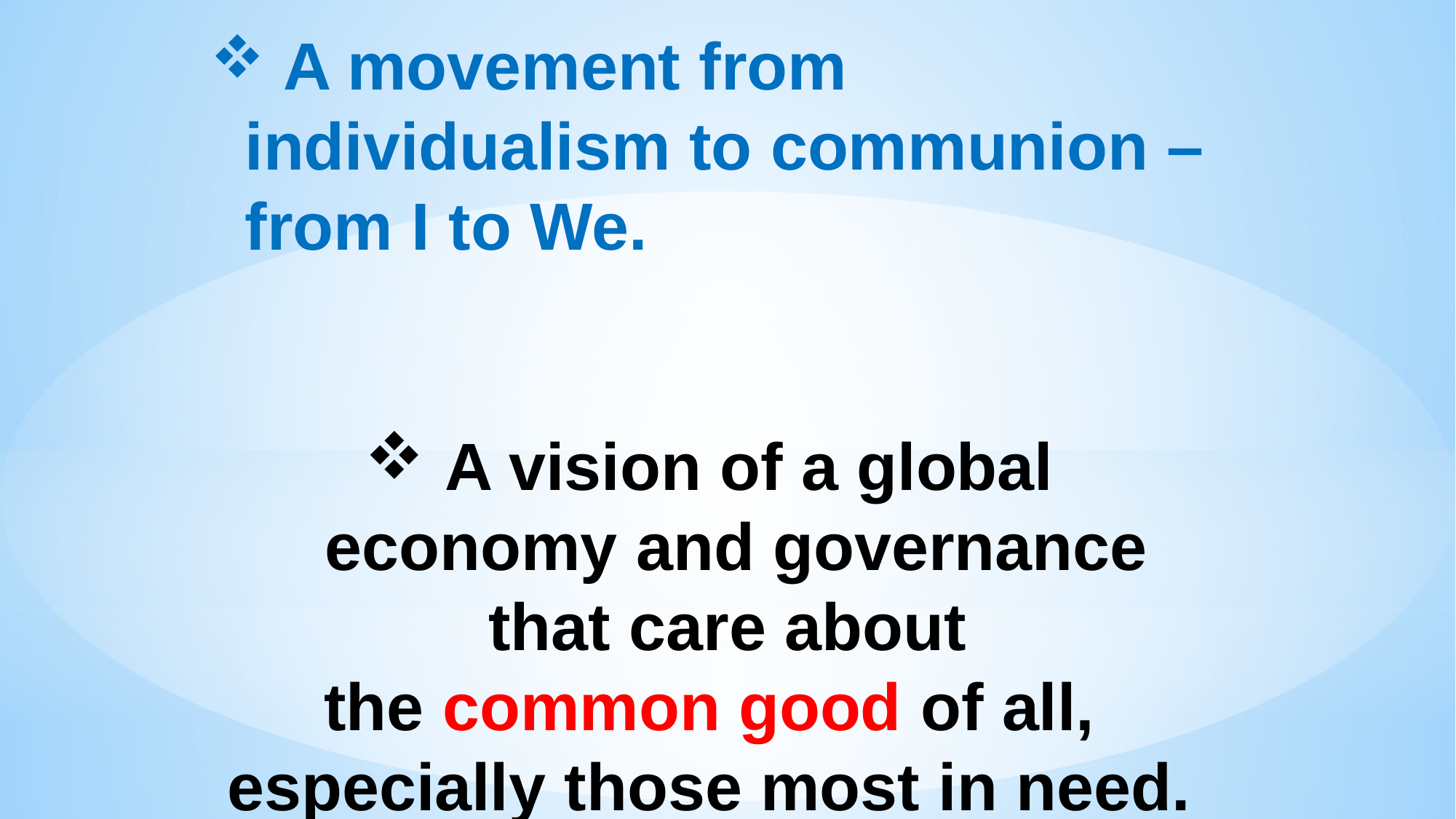

A movement from individualism to communion – from I to We.

 A vision of a global economy and governance that care about
the common good of all, especially those most in need.
                                         Liz Sweeney SSJ